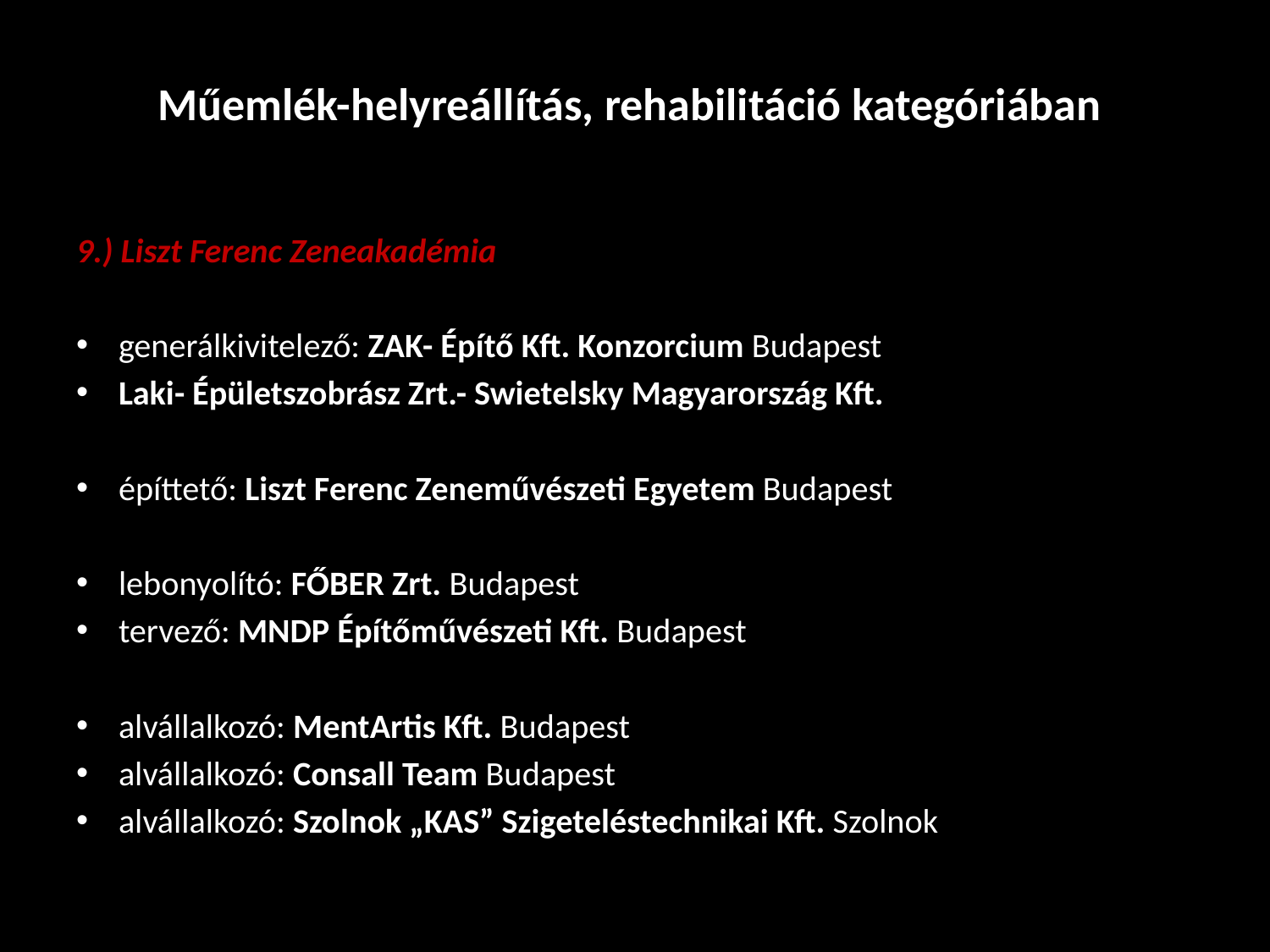

# Műemlék-helyreállítás, rehabilitáció kategóriában
9.) Liszt Ferenc Zeneakadémia

generálkivitelező: ZAK- Építő Kft. Konzorcium Budapest
Laki- Épületszobrász Zrt.- Swietelsky Magyarország Kft.

építtető: Liszt Ferenc Zeneművészeti Egyetem Budapest

lebonyolító: FŐBER Zrt. Budapest
tervező: MNDP Építőművészeti Kft. Budapest

alvállalkozó: MentArtis Kft. Budapest
alvállalkozó: Consall Team Budapest
alvállalkozó: Szolnok „KAS” Szigeteléstechnikai Kft. Szolnok